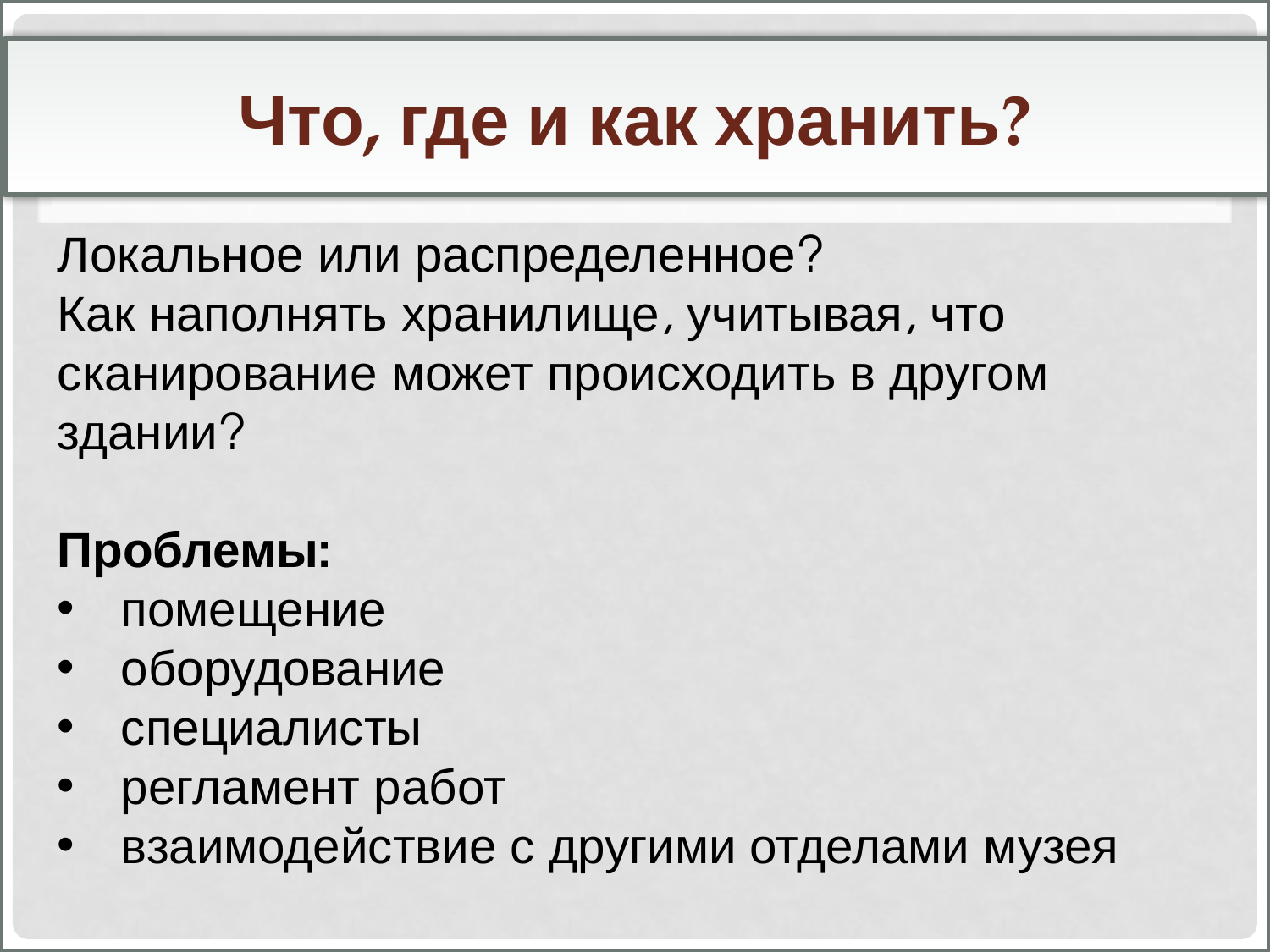

# Что, где и как хранить?
Локальное или распределенное?
Как наполнять хранилище, учитывая, что сканирование может происходить в другом здании?

Проблемы:
помещение
оборудование
специалисты
регламент работ
взаимодействие с другими отделами музея